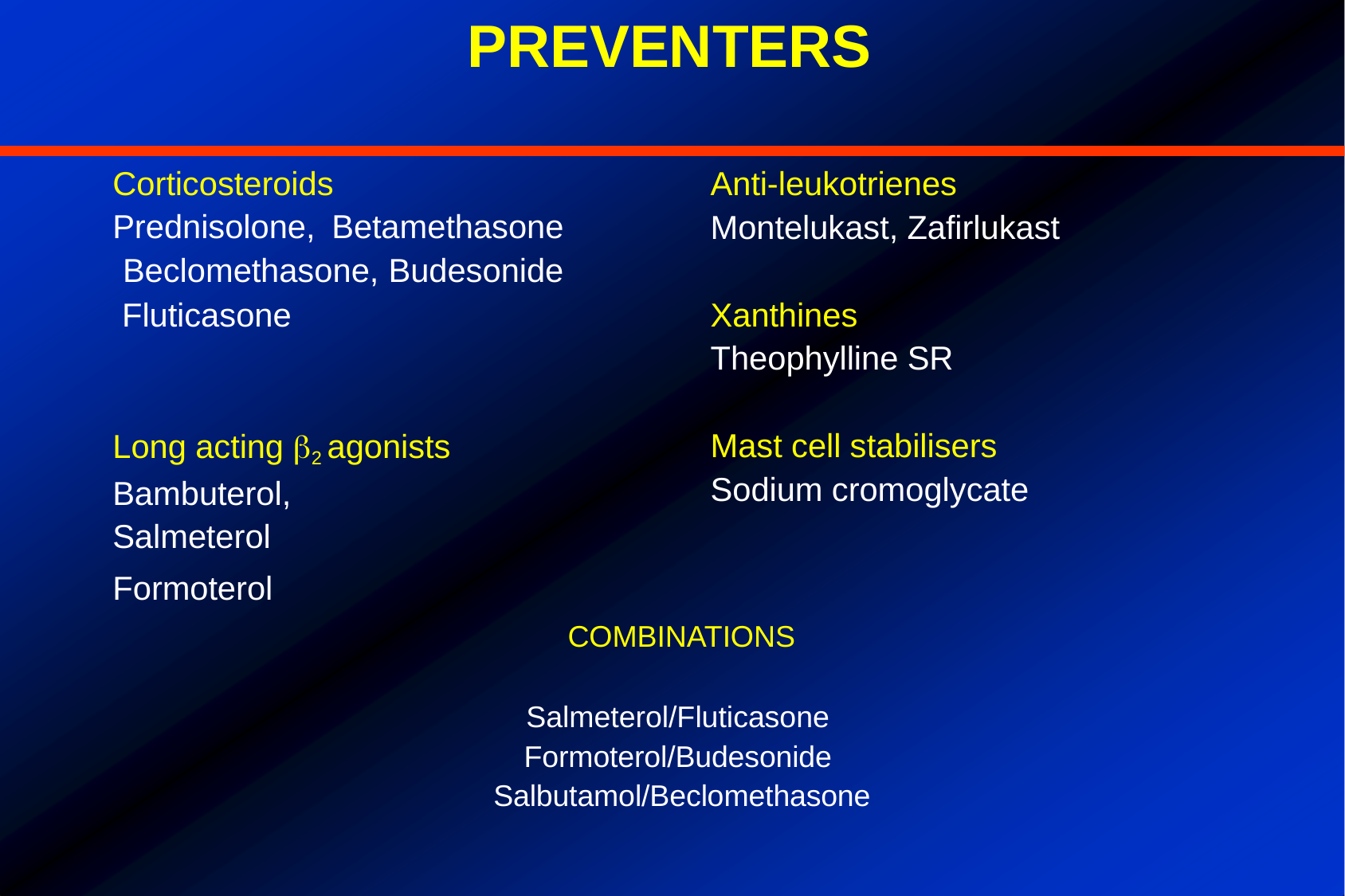

# PREVENTERS
Corticosteroids
Prednisolone, Betamethasone  Beclomethasone, Budesonide  Fluticasone
Anti-leukotrienes
Montelukast, Zafirlukast
Xanthines  Theophylline SR
Long acting β2 agonists  Bambuterol,	Salmeterol
Formoterol
Mast cell stabilisers  Sodium cromoglycate
COMBINATIONS

Salmeterol/Fluticasone  Formoterol/Budesonide  Salbutamol/Beclomethasone